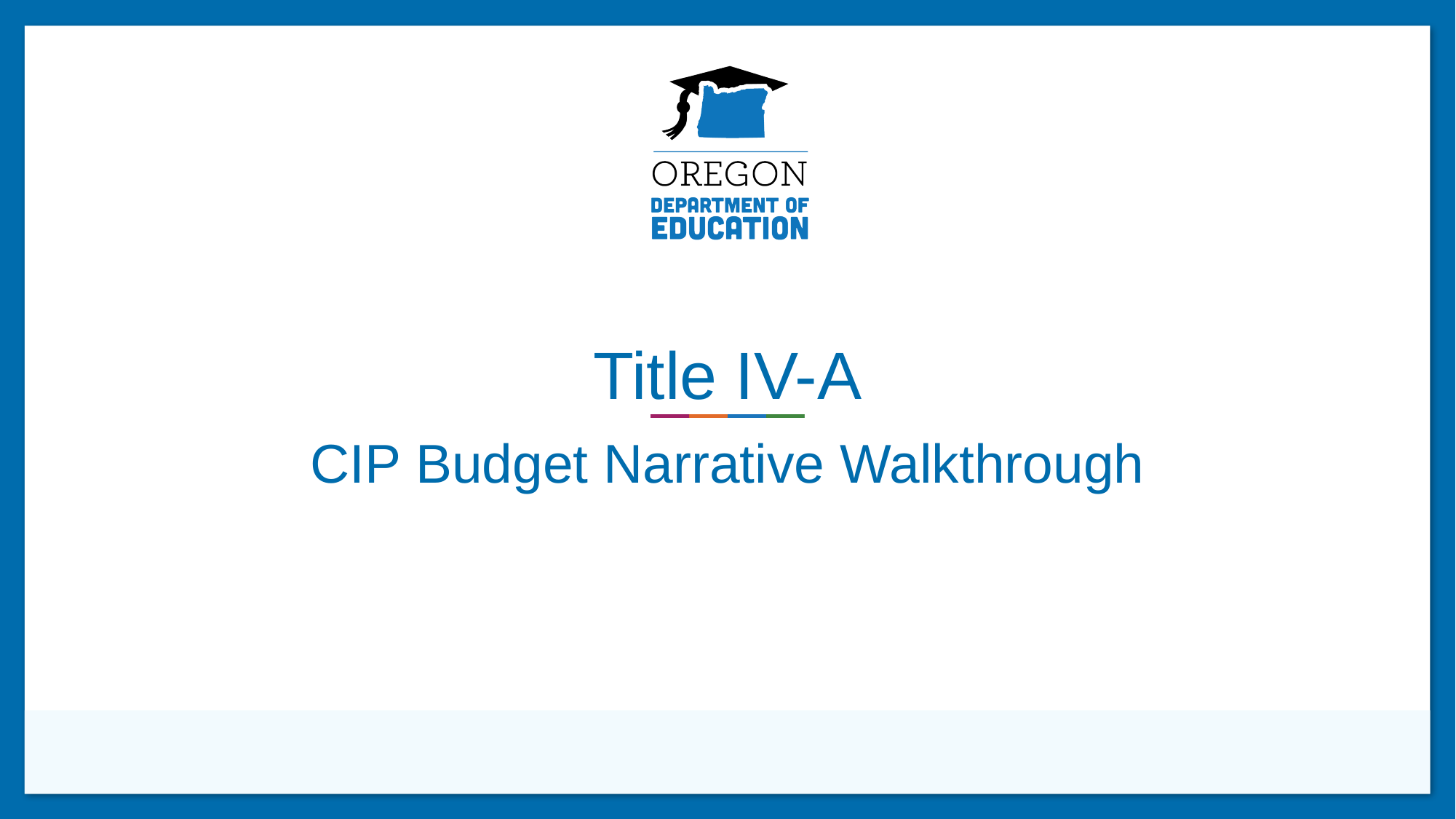

# Title IV-A
CIP Budget Narrative Walkthrough